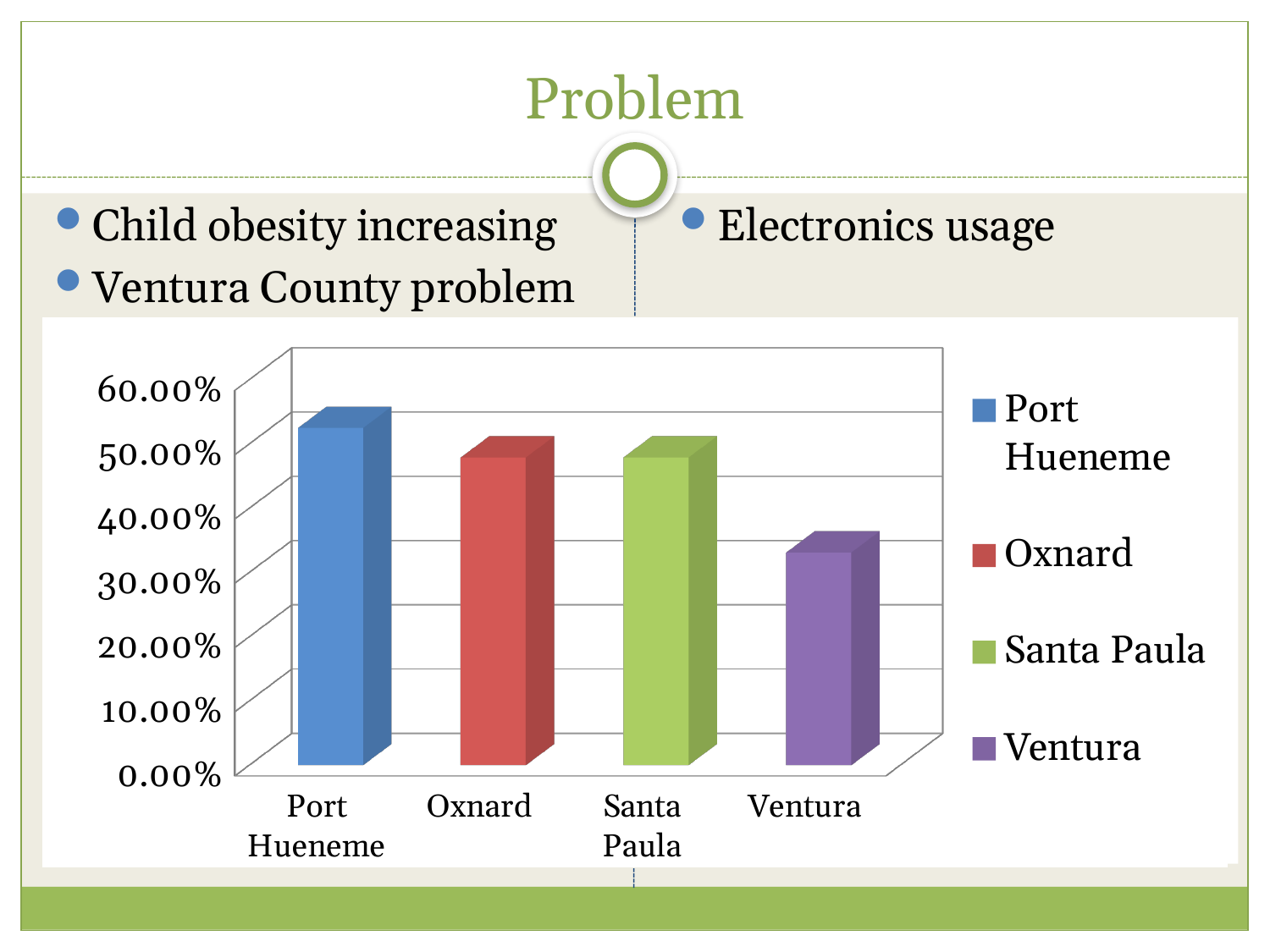

# Problem
Child obesity increasing
Ventura County problem

Electronics usage

### Chart: National Childhood Obesity Stats

| Category | Ages 6-11 | Ages 12-19 |
|---|---|---|
| 1971-1974 | 0.04 | 0.061 |
| 2009-2010 | 0.18 | 0.184 |

[unsupported chart]